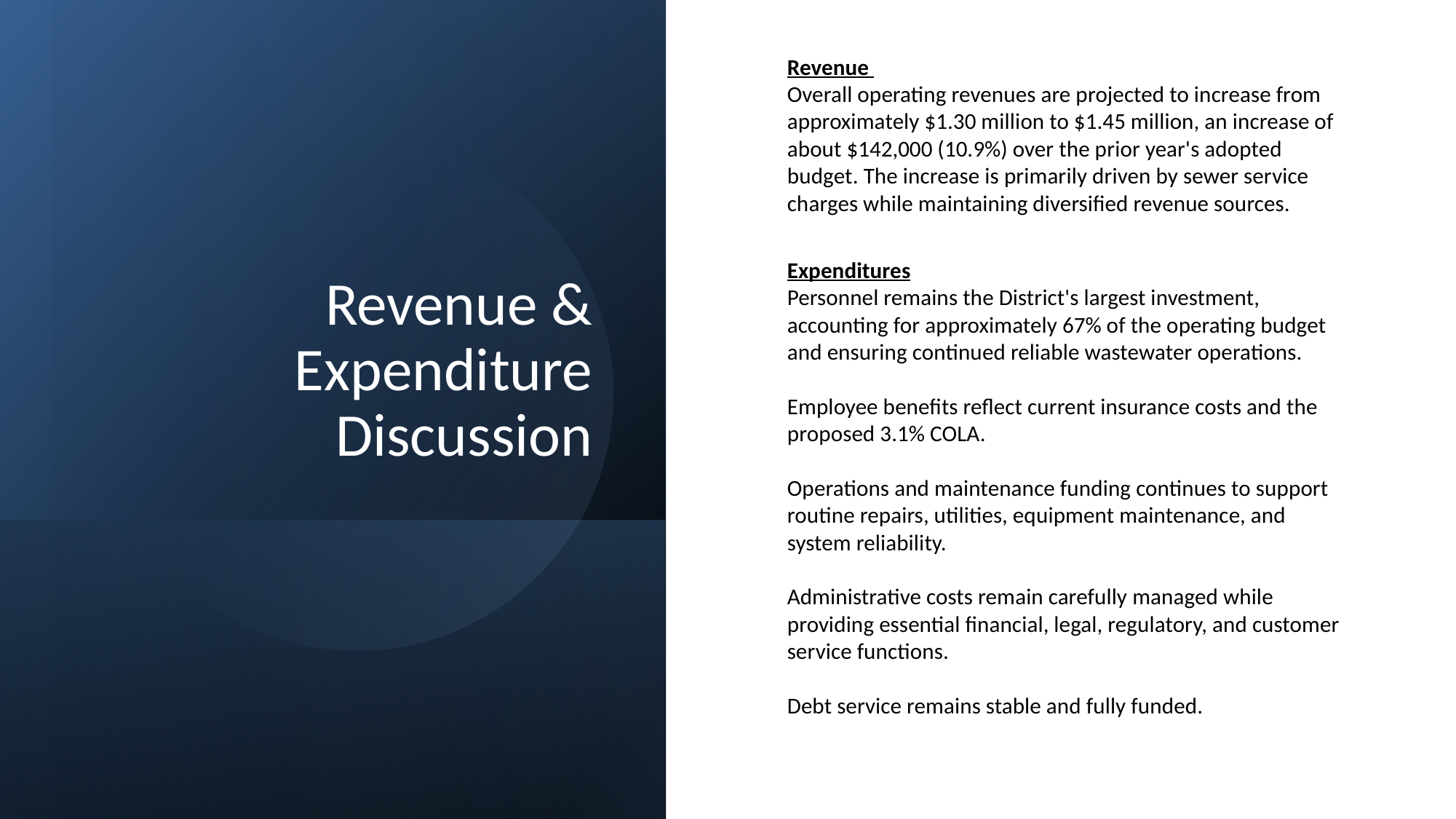

Revenue
Overall operating revenues are projected to increase from approximately $1.30 million to $1.45 million, an increase of about $142,000 (10.9%) over the prior year's adopted budget. The increase is primarily driven by sewer service charges while maintaining diversified revenue sources.

Expenditures
Personnel remains the District's largest investment, accounting for approximately 67% of the operating budget and ensuring continued reliable wastewater operations.

Employee benefits reflect current insurance costs and the proposed 3.1% COLA.

Operations and maintenance funding continues to support routine repairs, utilities, equipment maintenance, and system reliability.

Administrative costs remain carefully managed while providing essential financial, legal, regulatory, and customer service functions.

Debt service remains stable and fully funded.

# Revenue & Expenditure Discussion